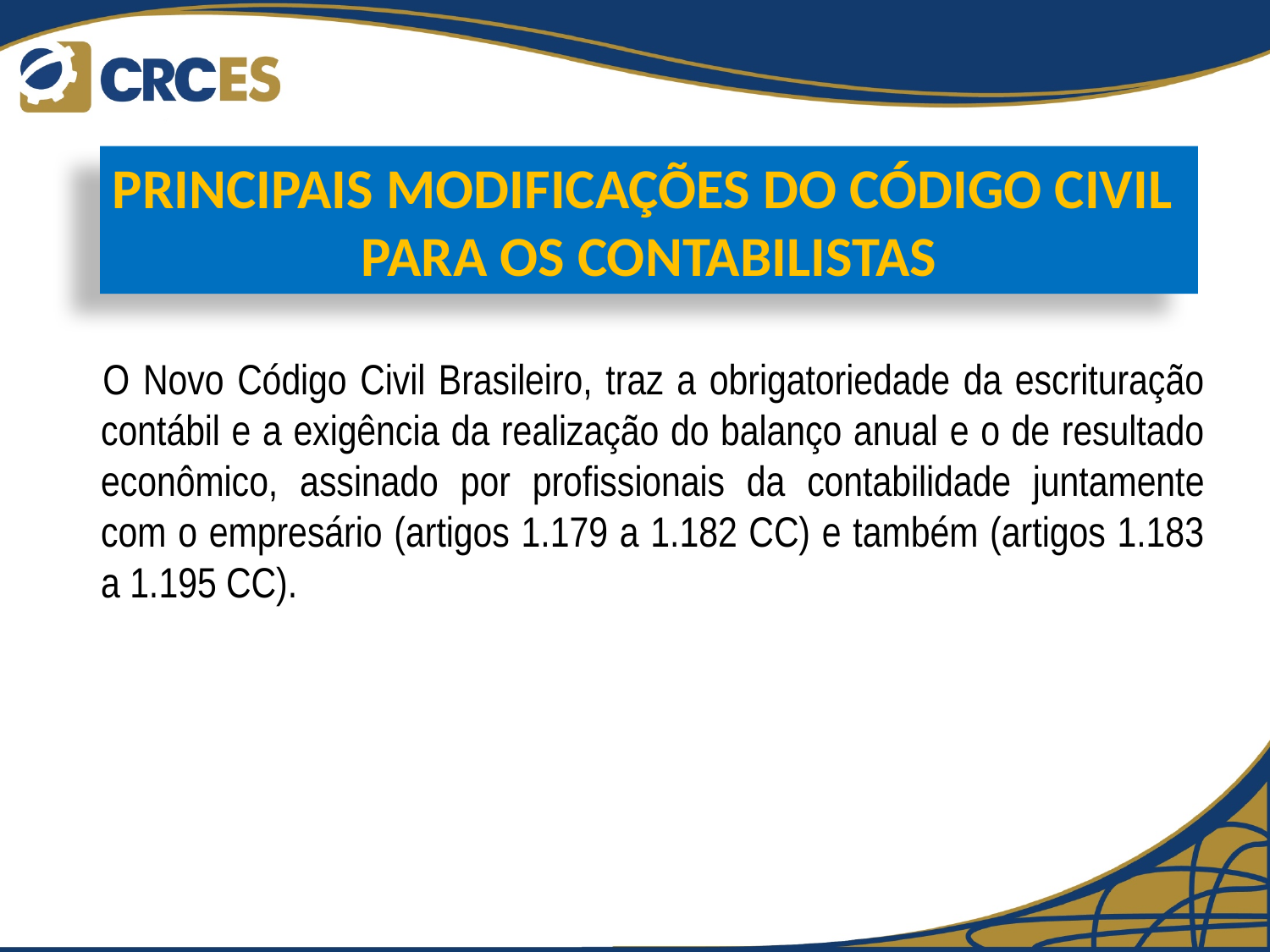

#
PRINCIPAIS MODIFICAÇÕES DO CÓDIGO CIVIL
PARA OS CONTABILISTAS
O Novo Código Civil Brasileiro, traz a obrigatoriedade da escrituração contábil e a exigência da realização do balanço anual e o de resultado econômico, assinado por profissionais da contabilidade juntamente com o empresário (artigos 1.179 a 1.182 CC) e também (artigos 1.183 a 1.195 CC).